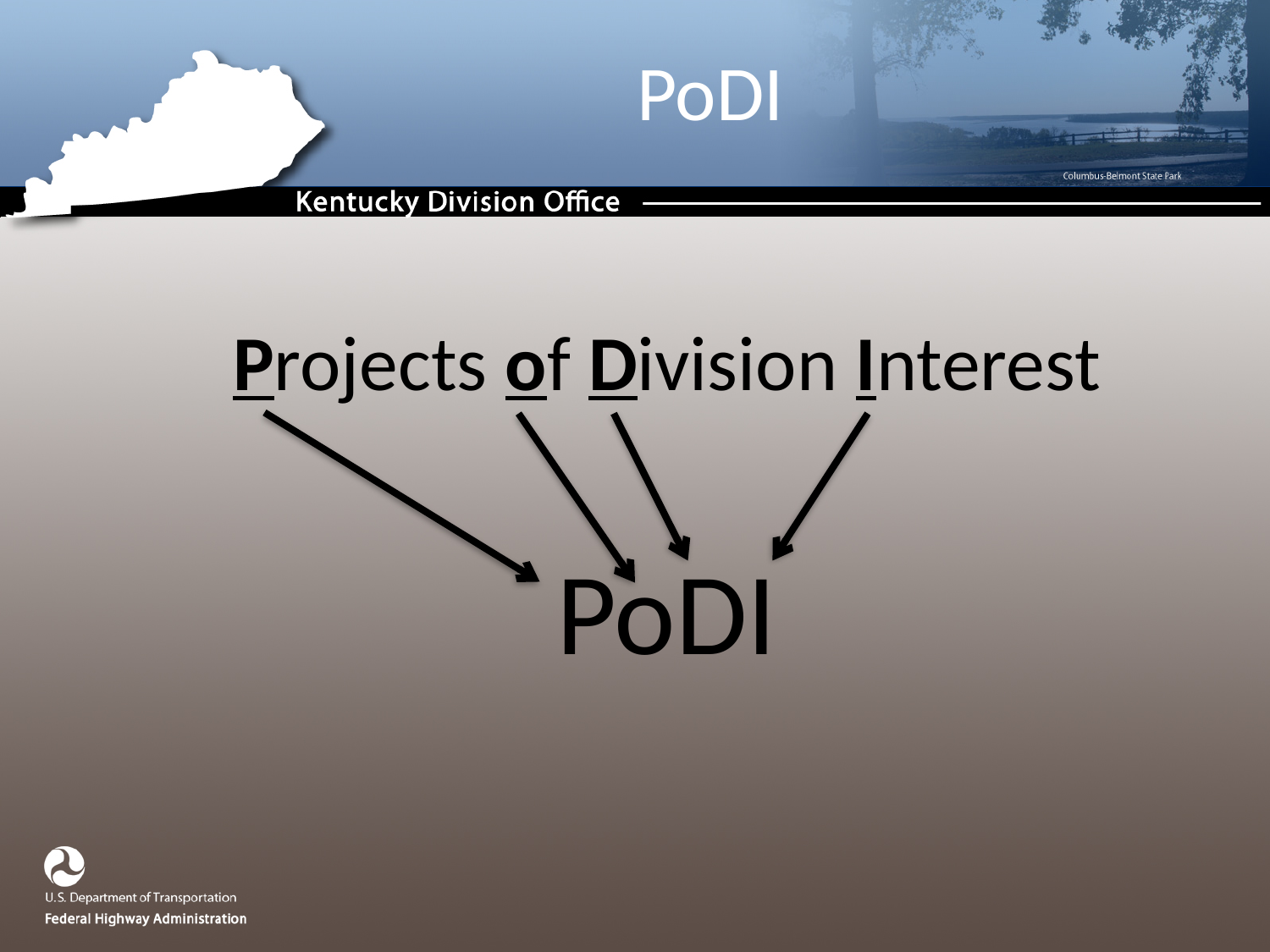

# PoDI
Projects of Division Interest

PoDI